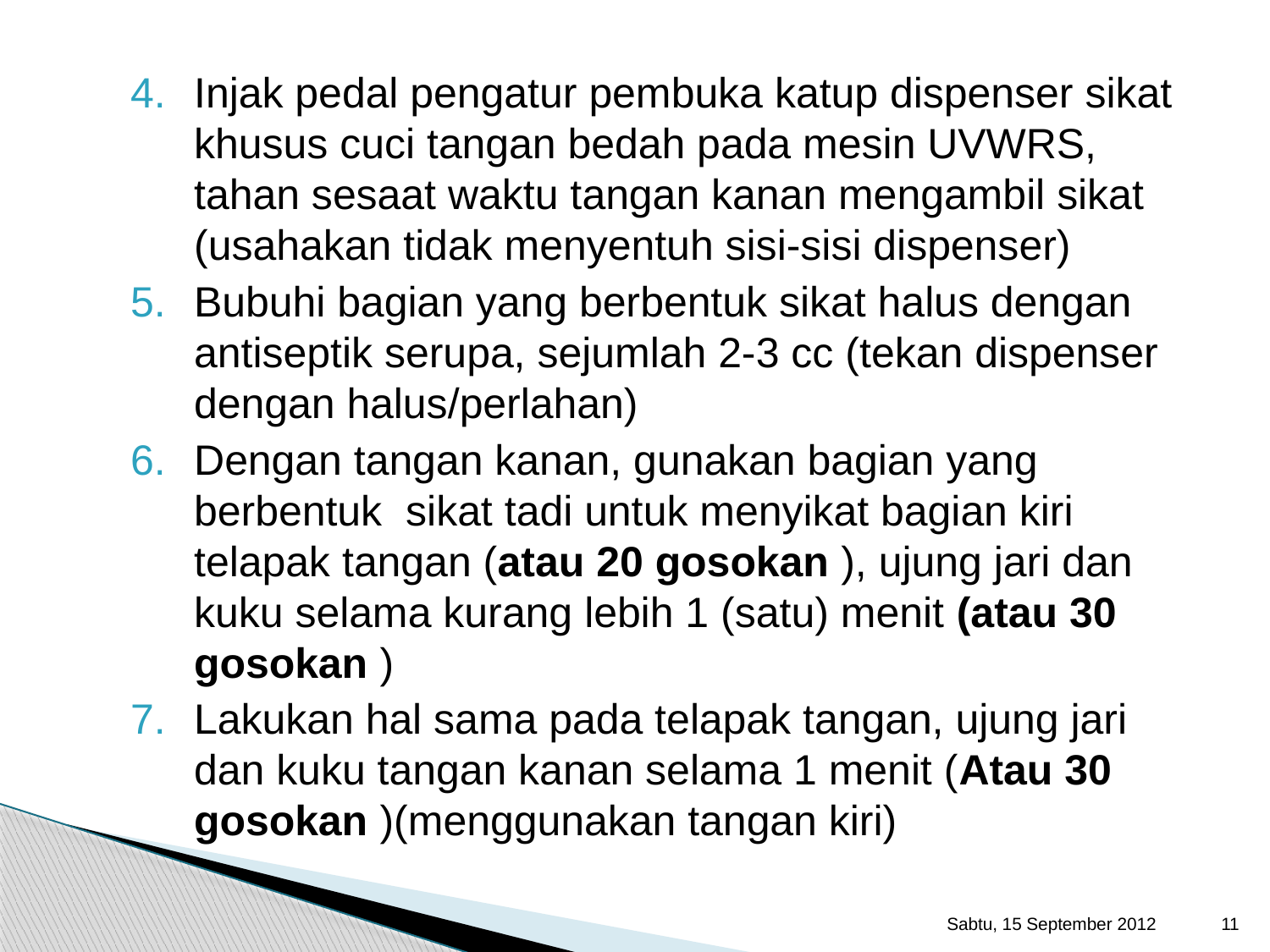

Injak pedal pengatur pembuka katup dispenser sikat  khusus cuci tangan bedah pada mesin UVWRS, tahan sesaat waktu tangan kanan mengambil sikat (usahakan tidak menyentuh sisi-sisi dispenser)
Bubuhi bagian yang berbentuk sikat halus dengan antiseptik serupa, sejumlah 2-3 cc (tekan dispenser dengan halus/perlahan)
Dengan tangan kanan, gunakan bagian yang berbentuk  sikat tadi untuk menyikat bagian kiri telapak tangan (atau 20 gosokan ), ujung jari dan kuku selama kurang lebih 1 (satu) menit (atau 30 gosokan )
Lakukan hal sama pada telapak tangan, ujung jari dan kuku tangan kanan selama 1 menit (Atau 30 gosokan )(menggunakan tangan kiri)
Sabtu, 15 September 2012
11